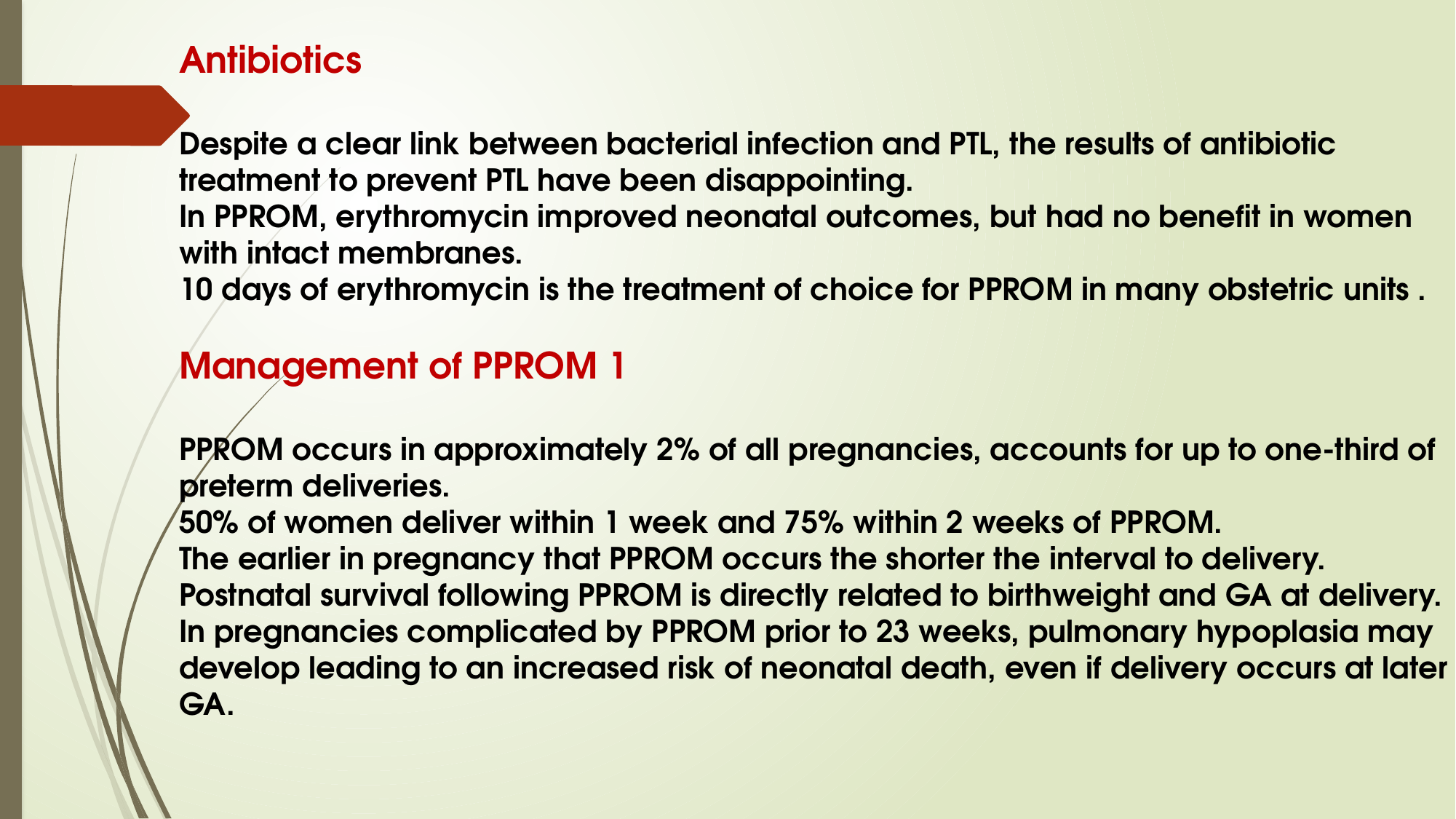

Antibiotics

Despite a clear link between bacterial infection and PTL, the results of antibiotic treatment to prevent PTL have been disappointing.
In PPROM, erythromycin improved neonatal outcomes, but had no benefit in women with intact membranes.
10 days of erythromycin is the treatment of choice for PPROM in many obstetric units .

Management of PPROM 1

PPROM occurs in approximately 2% of all pregnancies, accounts for up to one-third of preterm deliveries.
50% of women deliver within 1 week and 75% within 2 weeks of PPROM.
The earlier in pregnancy that PPROM occurs the shorter the interval to delivery.
Postnatal survival following PPROM is directly related to birthweight and GA at delivery.
In pregnancies complicated by PPROM prior to 23 weeks, pulmonary hypoplasia may develop leading to an increased risk of neonatal death, even if delivery occurs at later GA.